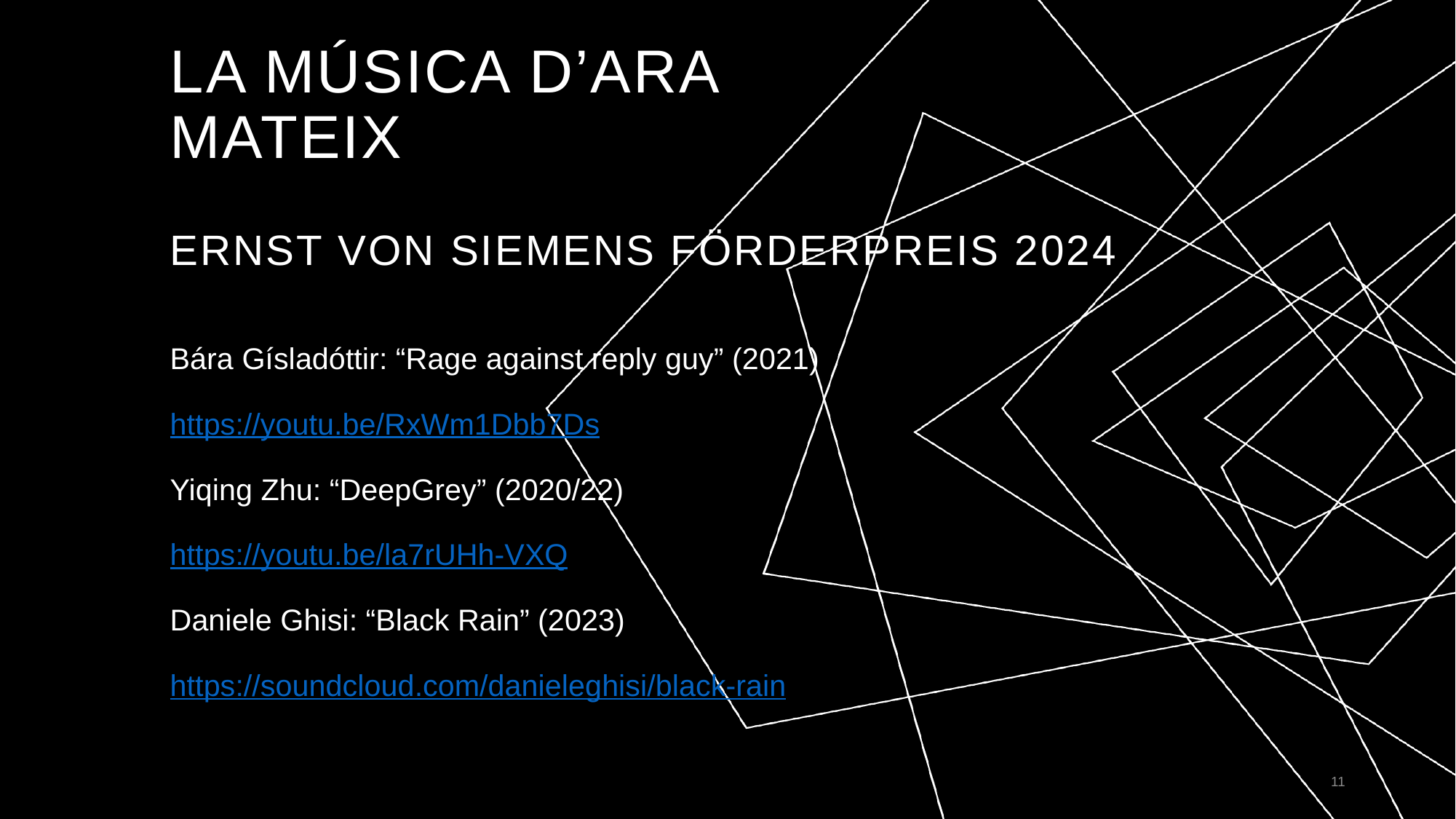

LA MÚSICA D’ARA MATEIX
# ERNST VON SIEMENS FÖRDERPREIS 2024
Bára Gísladóttir: “Rage against reply guy” (2021)
https://youtu.be/RxWm1Dbb7Ds
Yiqing Zhu: “DeepGrey” (2020/22)
https://youtu.be/la7rUHh-VXQ
Daniele Ghisi: “Black Rain” (2023)
https://soundcloud.com/danieleghisi/black-rain

11